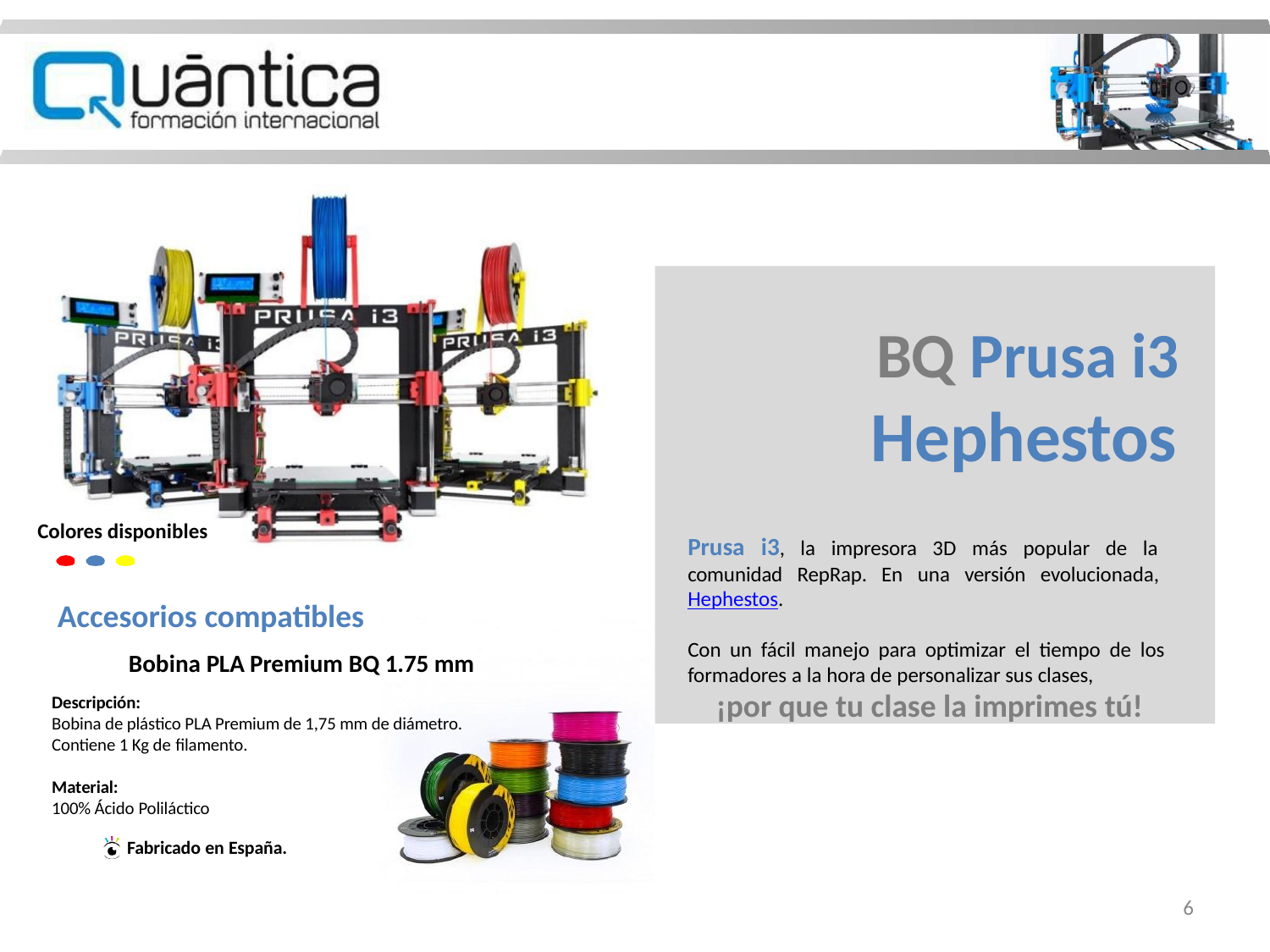

BQ Prusa i3
Hephestos
Prusa i3, la impresora 3D más popular de la  comunidad RepRap. En una versión evolucionada,  Hephestos.

Con un fácil manejo para optimizar el tiempo de los  formadores a la hora de personalizar sus clases,
¡por que tu clase la imprimes tú!
Colores disponibles

Accesorios compatibles
Bobina PLA Premium BQ 1.75 mm
Descripción:
Bobina de plástico PLA Premium de 1,75 mm de diámetro.  Contiene 1 Kg de filamento.

Material:
100% Ácido Poliláctico
Fabricado en España.

6